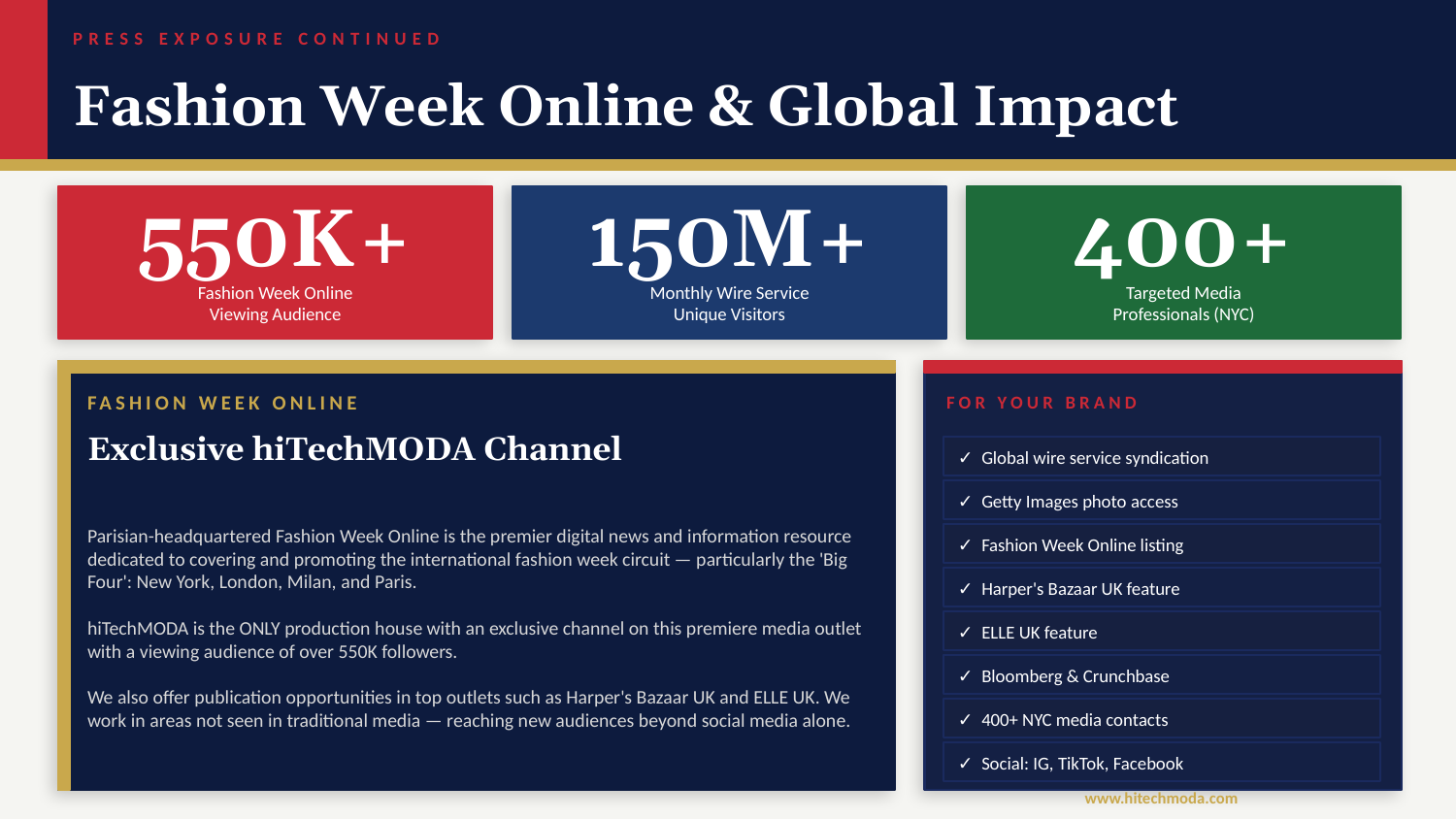

PRESS EXPOSURE CONTINUED
Fashion Week Online & Global Impact

550K+
150M+
400+
Fashion Week Online
Viewing Audience
Monthly Wire Service
Unique Visitors
Targeted Media
Professionals (NYC)

FASHION WEEK ONLINE
FOR YOUR BRAND
Exclusive hiTechMODA Channel

✓  Global wire service syndication

Parisian-headquartered Fashion Week Online is the premier digital news and information resource dedicated to covering and promoting the international fashion week circuit — particularly the 'Big Four': New York, London, Milan, and Paris.

hiTechMODA is the ONLY production house with an exclusive channel on this premiere media outlet with a viewing audience of over 550K followers.

We also offer publication opportunities in top outlets such as Harper's Bazaar UK and ELLE UK. We work in areas not seen in traditional media — reaching new audiences beyond social media alone.
✓  Getty Images photo access

✓  Fashion Week Online listing

✓  Harper's Bazaar UK feature

✓  ELLE UK feature

✓  Bloomberg & Crunchbase

✓  400+ NYC media contacts

✓  Social: IG, TikTok, Facebook
www.hitechmoda.com